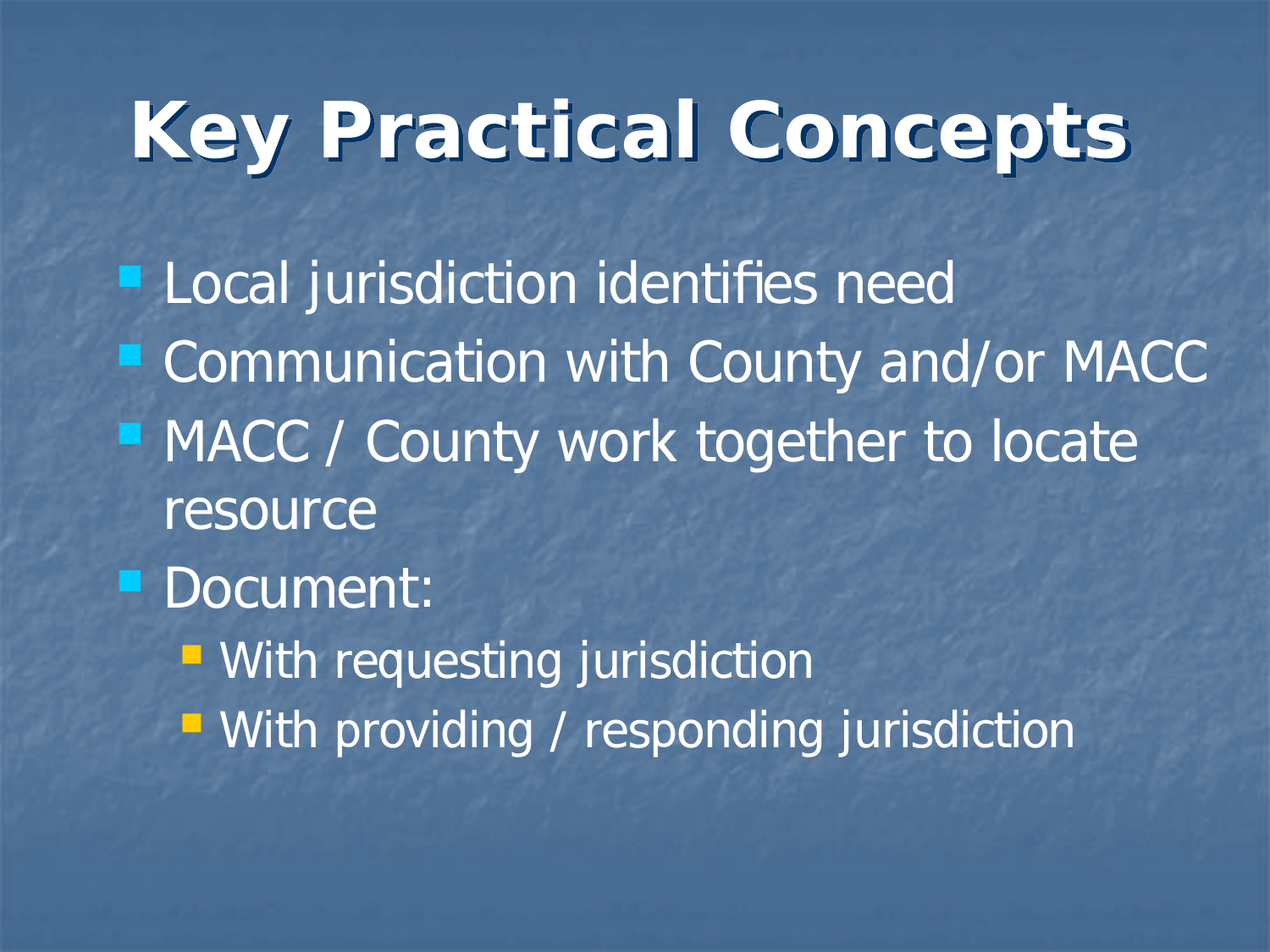

Key Practical Concepts
Local jurisdiction identifies need
Communication with County and/or MACC
MACC / County work together to locate resource
Document:
With requesting jurisdiction
With providing / responding jurisdiction